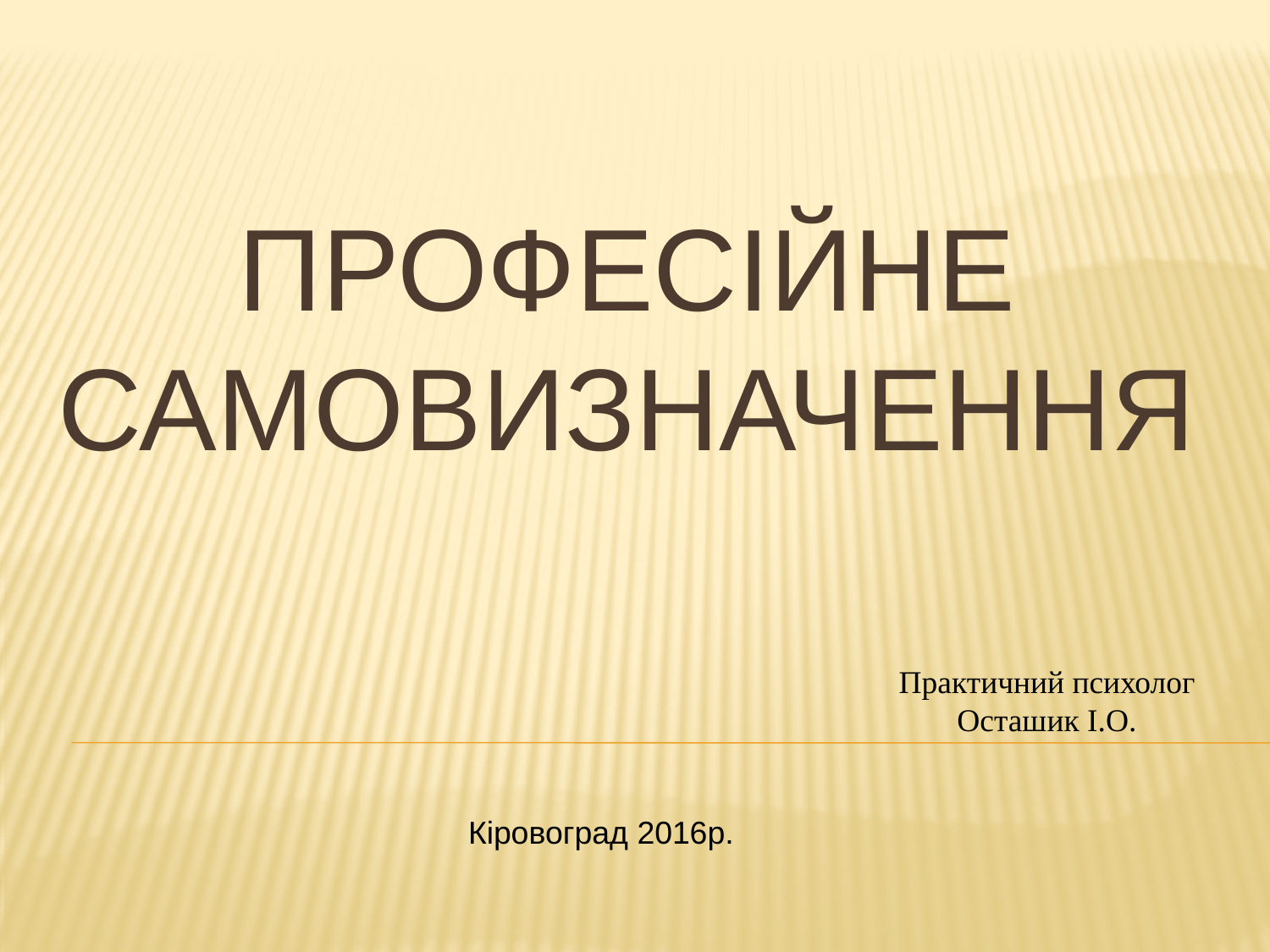

# Професійне самовизначення
Практичний психолог
Осташик І.О.
Кіровоград 2016р.